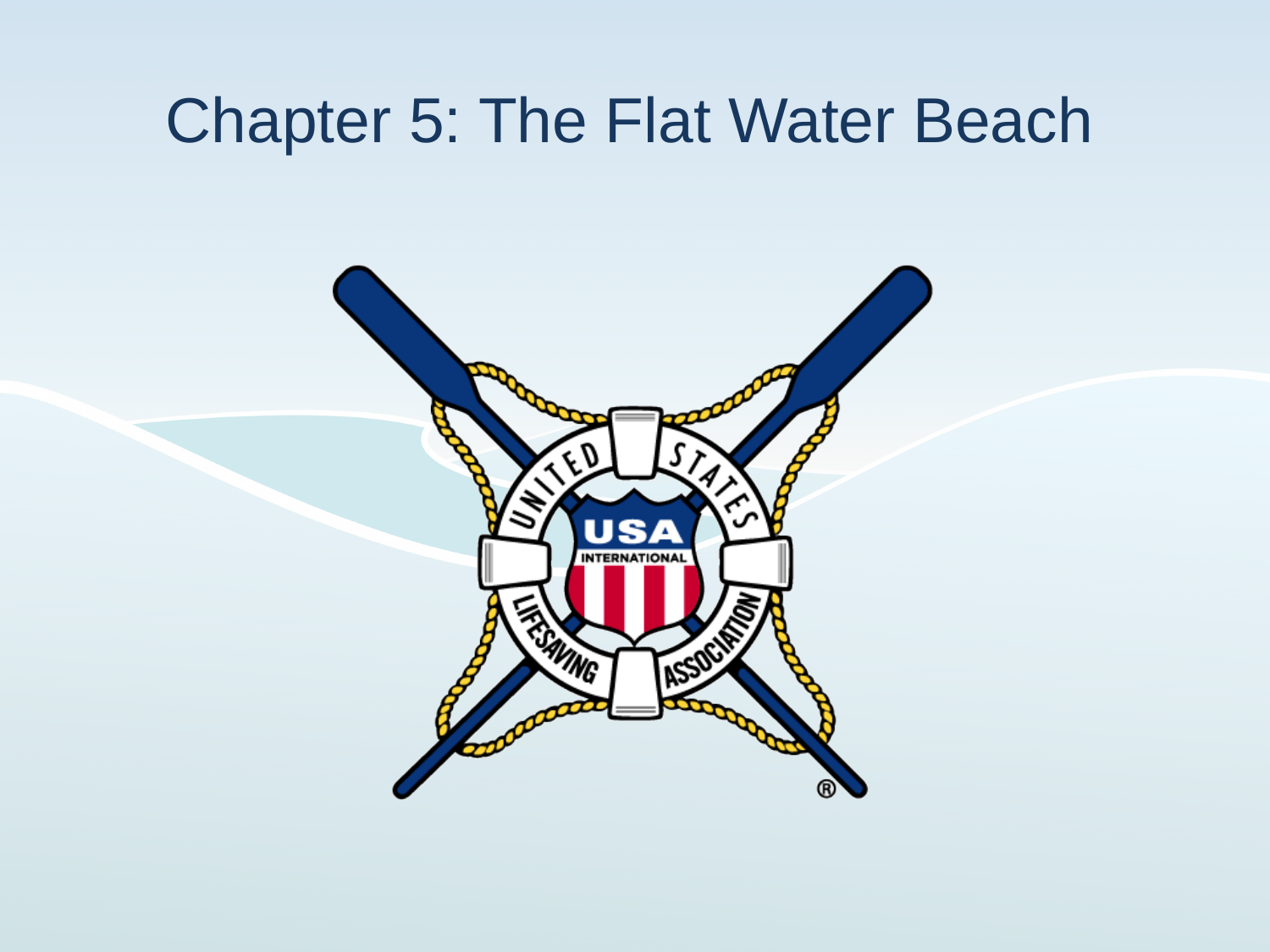

# Chapter 5: The Flat Water Beach